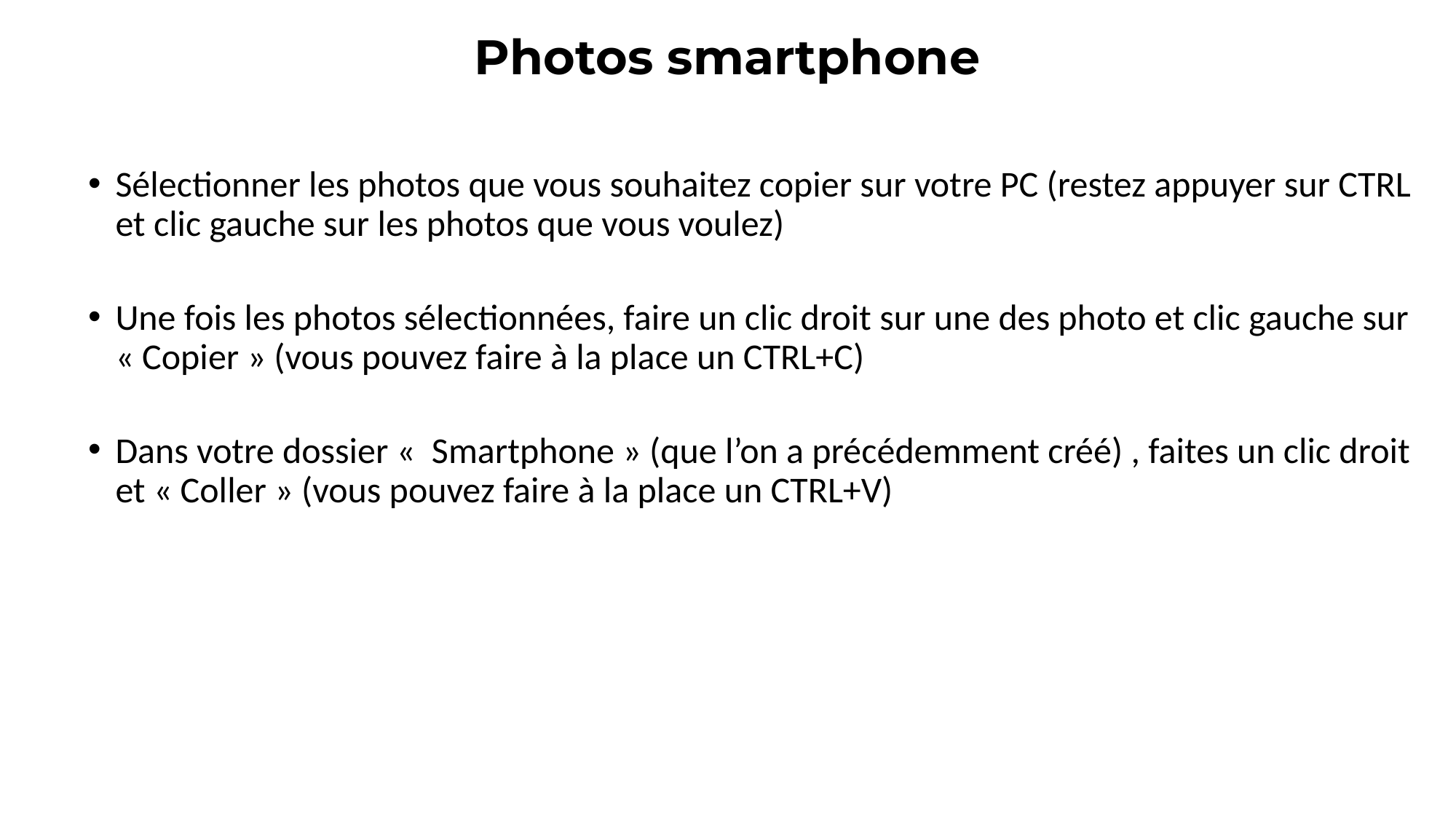

# Photos smartphone

Sélectionner les photos que vous souhaitez copier sur votre PC (restez appuyer sur CTRL et clic gauche sur les photos que vous voulez)

Une fois les photos sélectionnées, faire un clic droit sur une des photo et clic gauche sur « Copier » (vous pouvez faire à la place un CTRL+C)

Dans votre dossier «  Smartphone » (que l’on a précédemment créé) , faites un clic droit et « Coller » (vous pouvez faire à la place un CTRL+V)